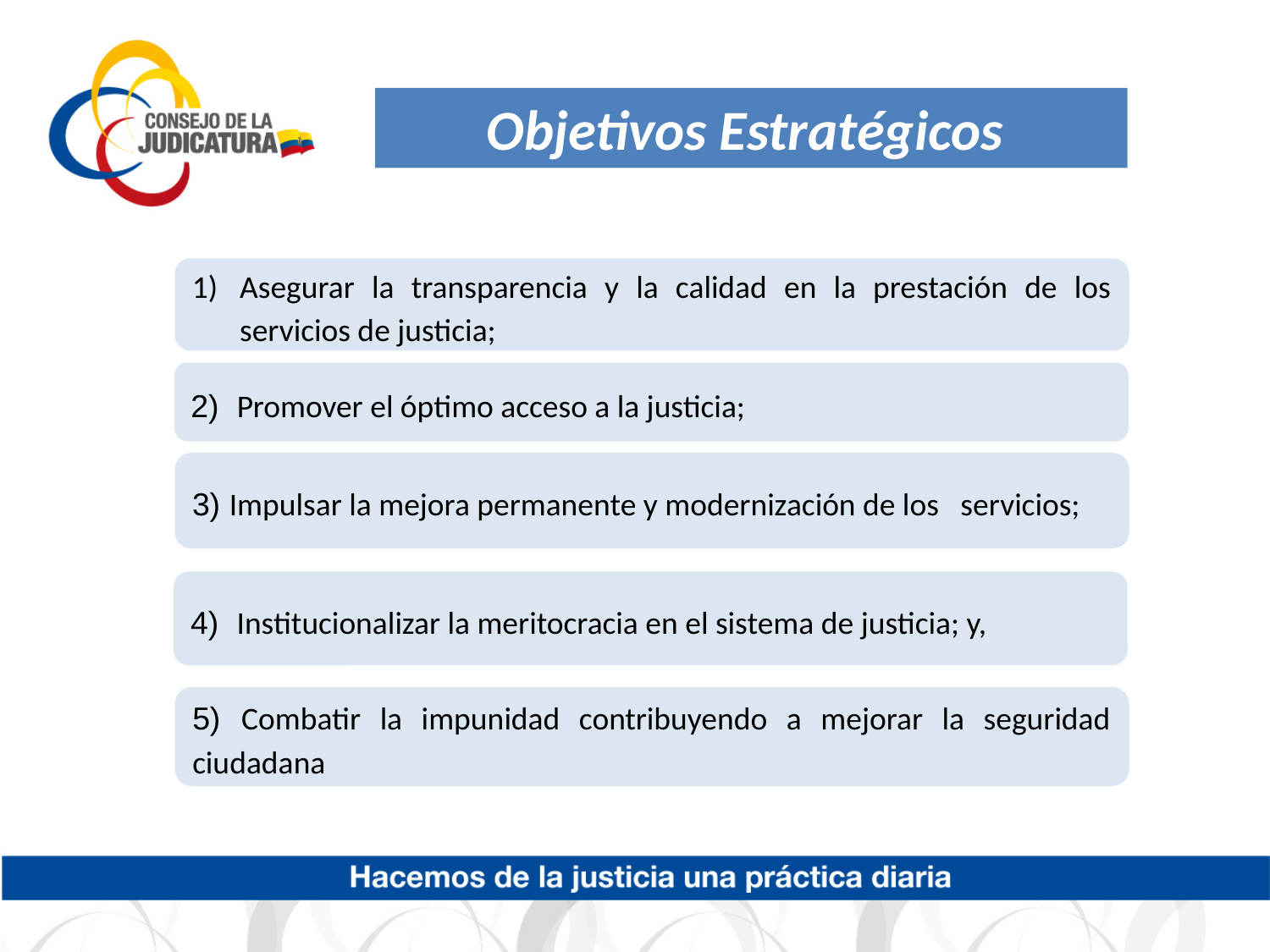

Objetivos Estratégicos
Asegurar la transparencia y la calidad en la prestación de los servicios de justicia;
2)  Promover el óptimo acceso a la justicia;
3) Impulsar la mejora permanente y modernización de los   servicios;
4)  Institucionalizar la meritocracia en el sistema de justicia; y,
5) Combatir la impunidad contribuyendo a mejorar la seguridad ciudadana